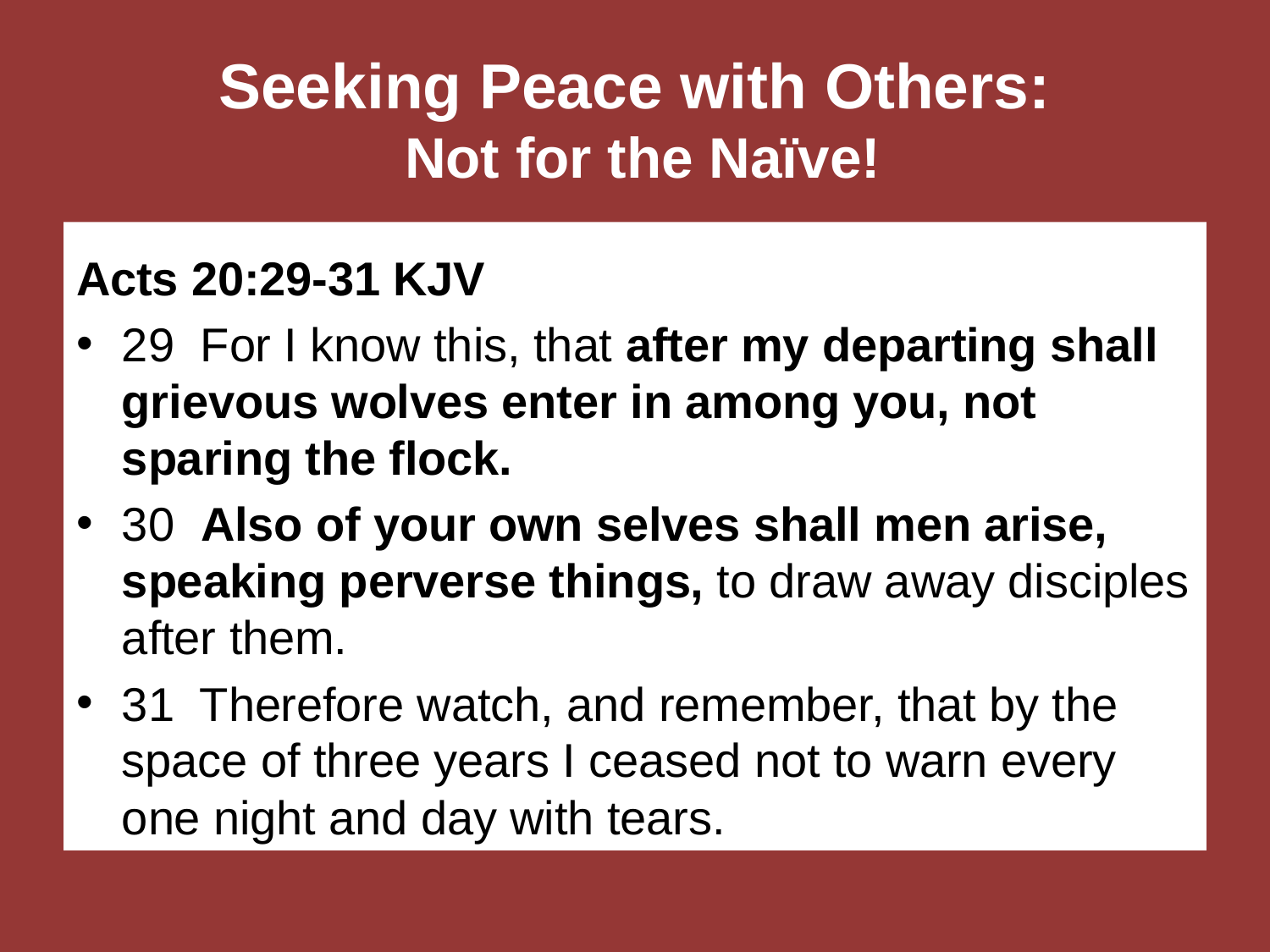

# Seeking Peace with Others: Not for the Naïve!

Acts 20:29-31 KJV
29  For I know this, that after my departing shall grievous wolves enter in among you, not sparing the flock.
30  Also of your own selves shall men arise, speaking perverse things, to draw away disciples after them.
31  Therefore watch, and remember, that by the space of three years I ceased not to warn every one night and day with tears.